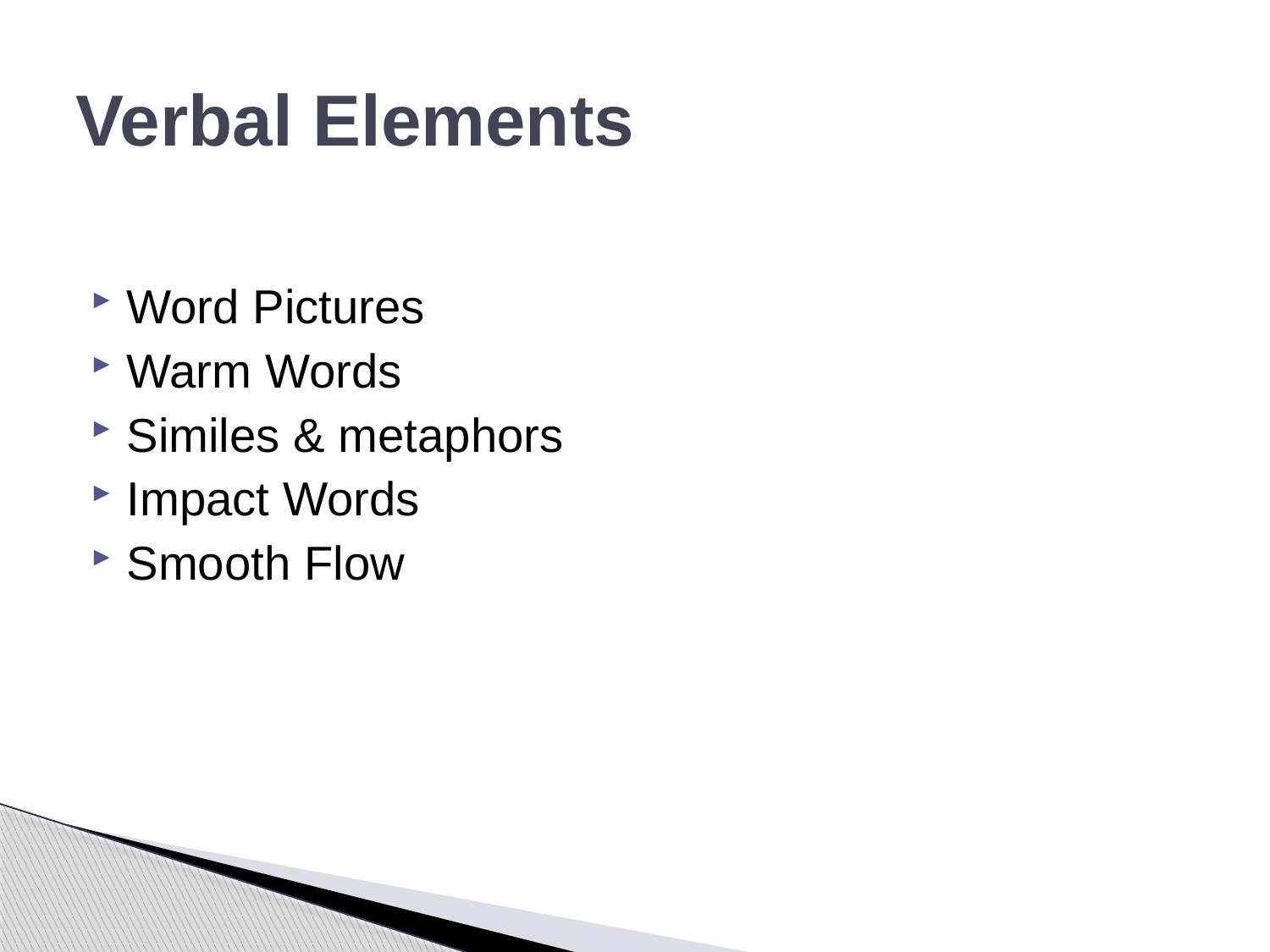

# Verbal Elements

Word Pictures
Warm Words
Similes & metaphors
Impact Words
Smooth Flow